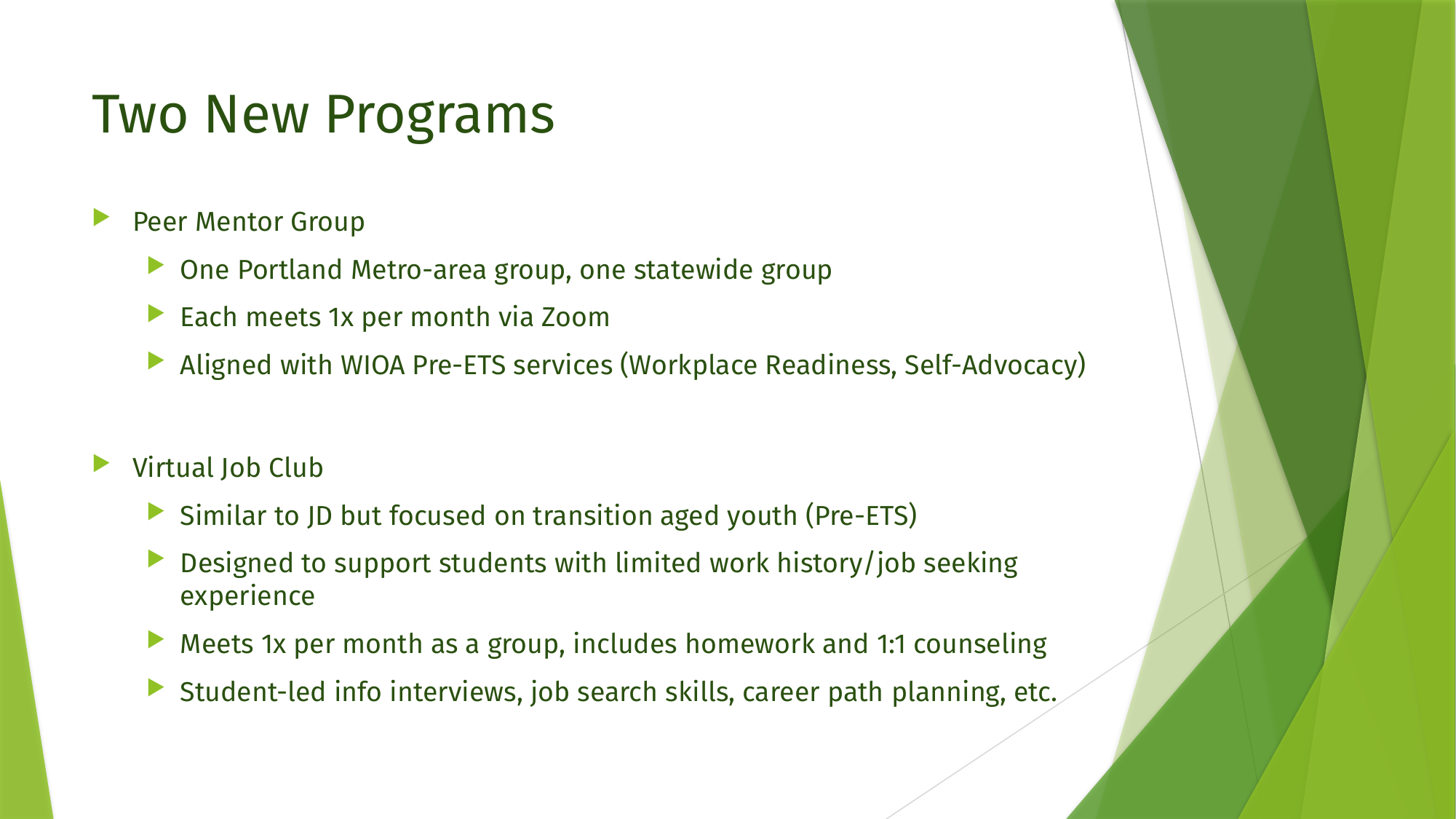

# Two New Programs
Peer Mentor Group
One Portland Metro-area group, one statewide group
Each meets 1x per month via Zoom
Aligned with WIOA Pre-ETS services (Workplace Readiness, Self-Advocacy)

Virtual Job Club
Similar to JD but focused on transition aged youth (Pre-ETS)
Designed to support students with limited work history/job seeking experience
Meets 1x per month as a group, includes homework and 1:1 counseling
Student-led info interviews, job search skills, career path planning, etc.